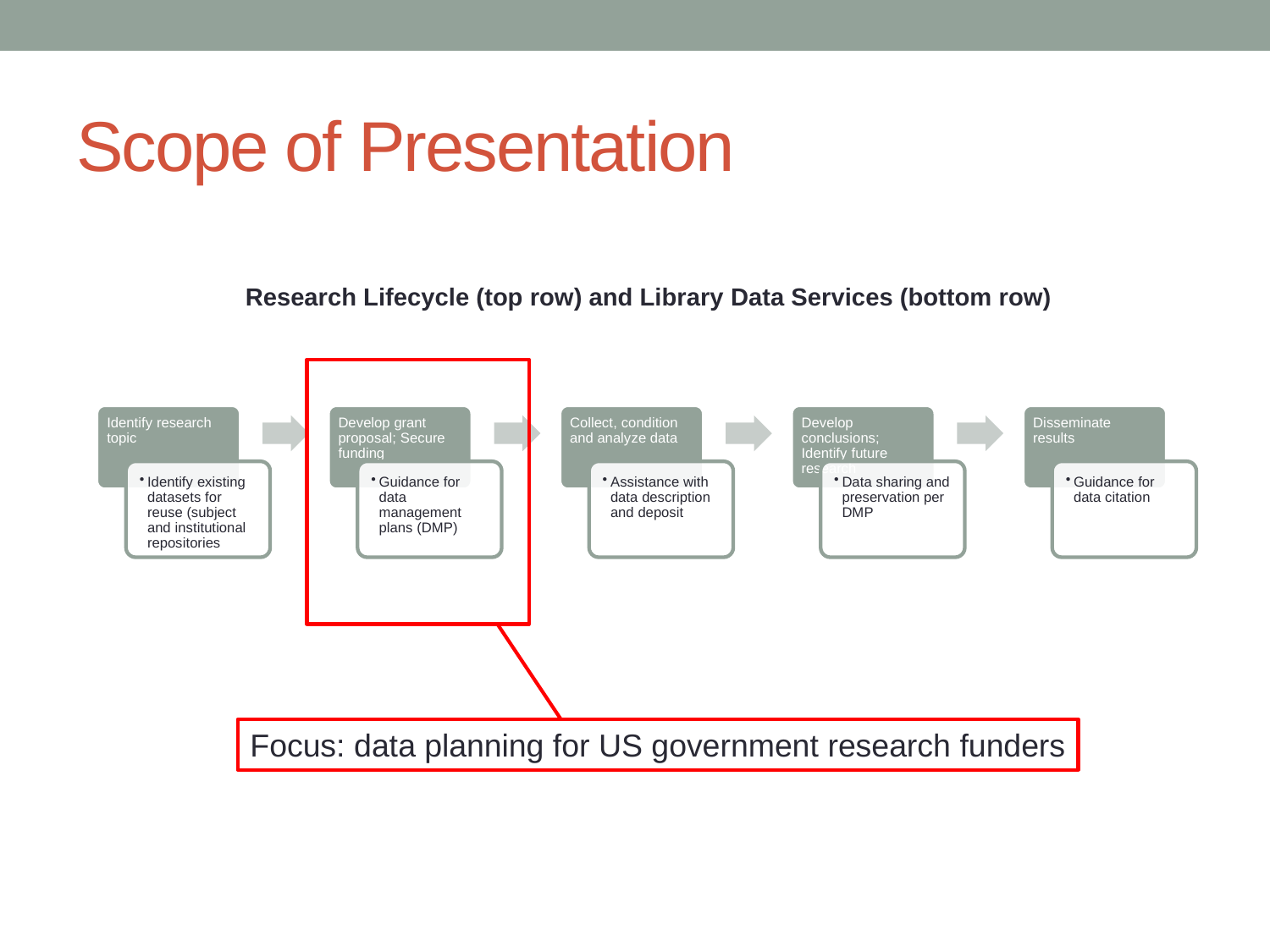

# Scope of Presentation
Identify research topic
Identify existing datasets for reuse (subject and institutional repositories

Develop grant proposal; Secure funding
Guidance for data management plans (DMP)

Collect, condition and analyze data
Assistance with data description and deposit

Develop conclusions; Identify future research
Data sharing and preservation per DMP

Disseminate results
Guidance for data citation
Research Lifecycle (top row) and Library Data Services (bottom row)

Focus: data planning for US government research funders